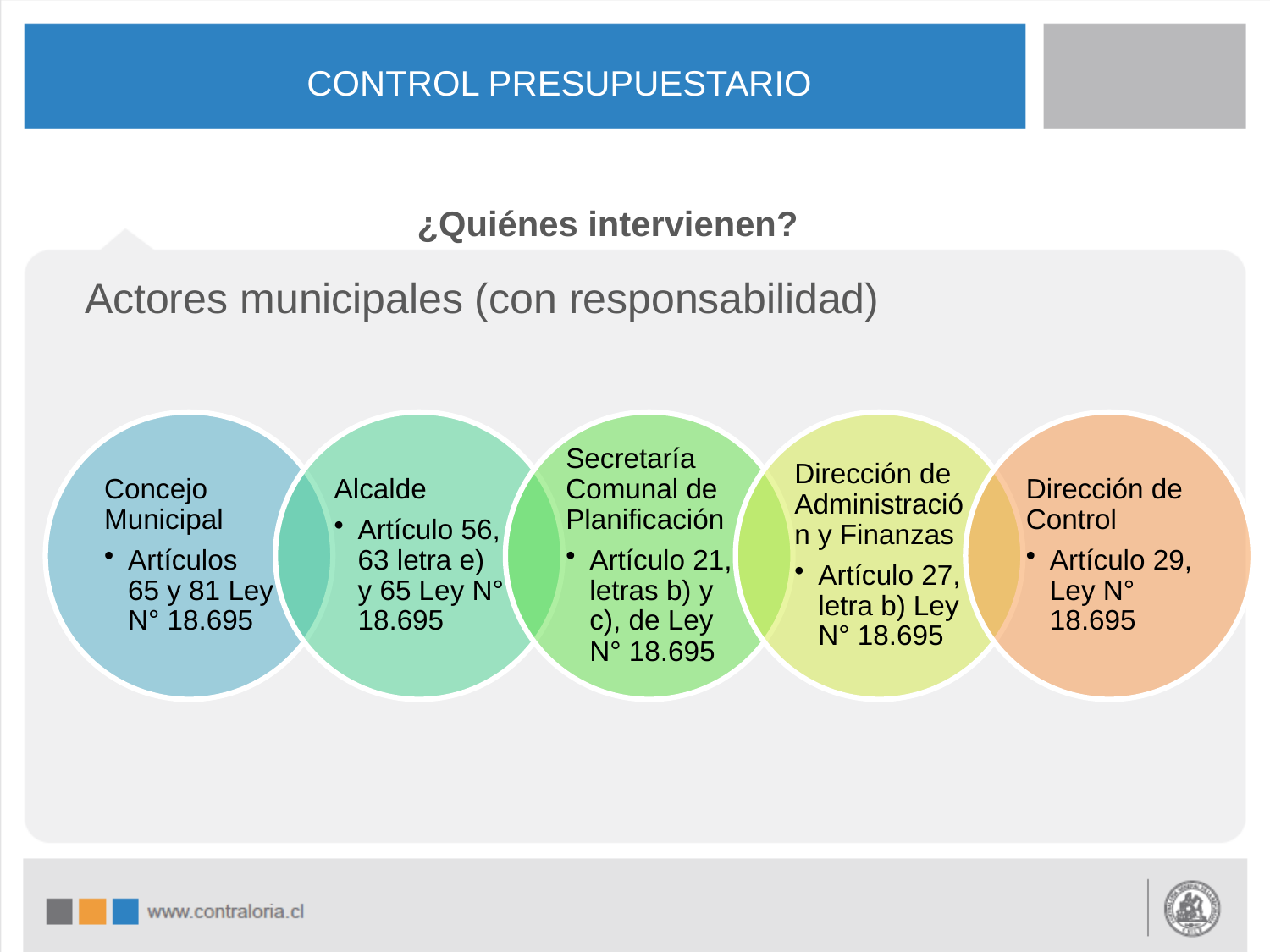

CONTROL PRESUPUESTARIO
# ¿Quiénes intervienen?
Concejo Municipal
Artículos 65 y 81 Ley N° 18.695
Alcalde
Artículo 56, 63 letra e) y 65 Ley N° 18.695
Secretaría Comunal de Planificación
Artículo 21, letras b) y c), de Ley N° 18.695
Dirección de Administración y Finanzas
Artículo 27, letra b) Ley N° 18.695
Dirección de Control
Artículo 29, Ley N° 18.695
Actores municipales (con responsabilidad)